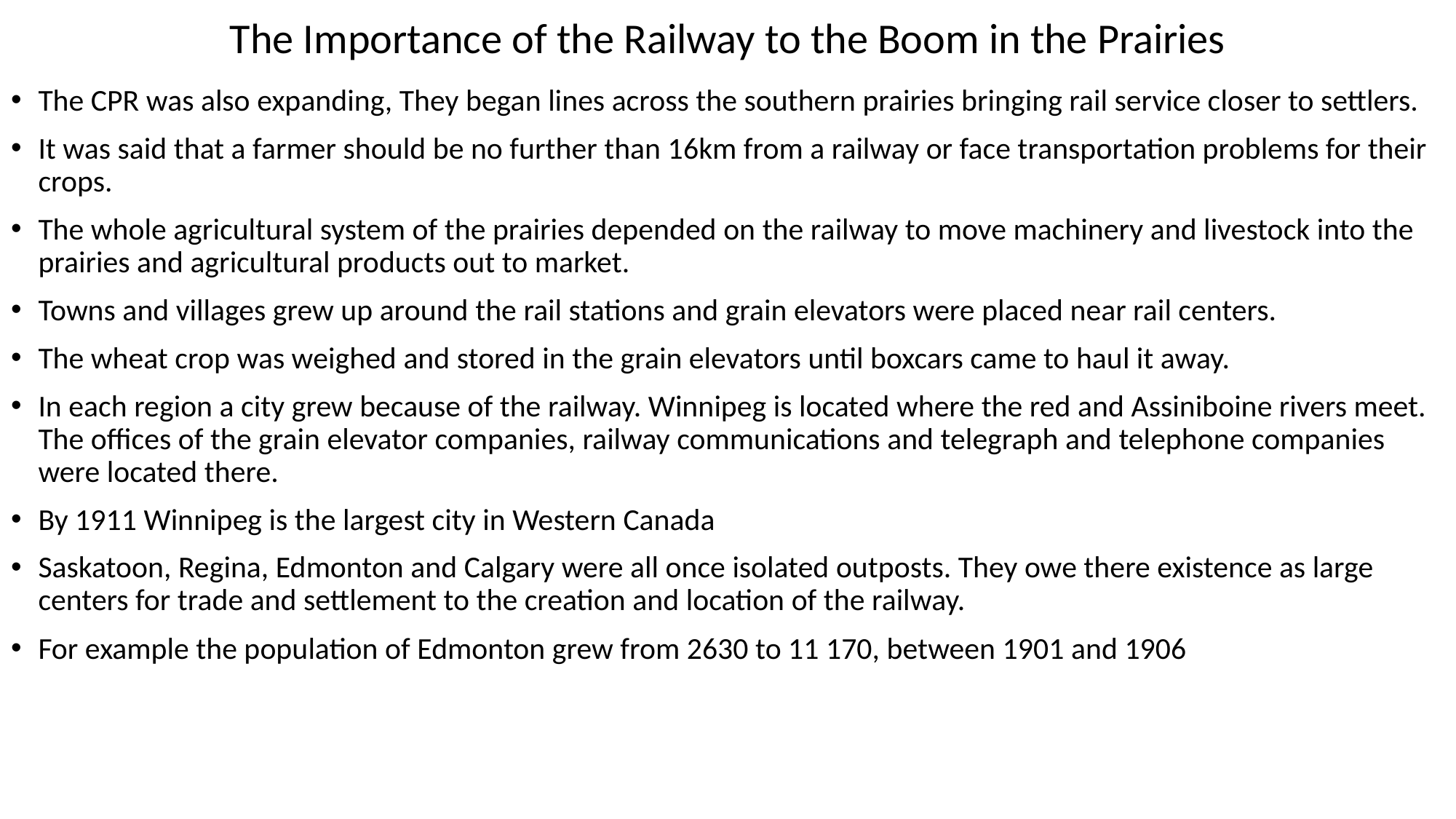

# The Importance of the Railway to the Boom in the Prairies
The CPR was also expanding, They began lines across the southern prairies bringing rail service closer to settlers.
It was said that a farmer should be no further than 16km from a railway or face transportation problems for their crops.
The whole agricultural system of the prairies depended on the railway to move machinery and livestock into the prairies and agricultural products out to market.
Towns and villages grew up around the rail stations and grain elevators were placed near rail centers.
The wheat crop was weighed and stored in the grain elevators until boxcars came to haul it away.
In each region a city grew because of the railway. Winnipeg is located where the red and Assiniboine rivers meet. The offices of the grain elevator companies, railway communications and telegraph and telephone companies were located there.
By 1911 Winnipeg is the largest city in Western Canada
Saskatoon, Regina, Edmonton and Calgary were all once isolated outposts. They owe there existence as large centers for trade and settlement to the creation and location of the railway.
For example the population of Edmonton grew from 2630 to 11 170, between 1901 and 1906